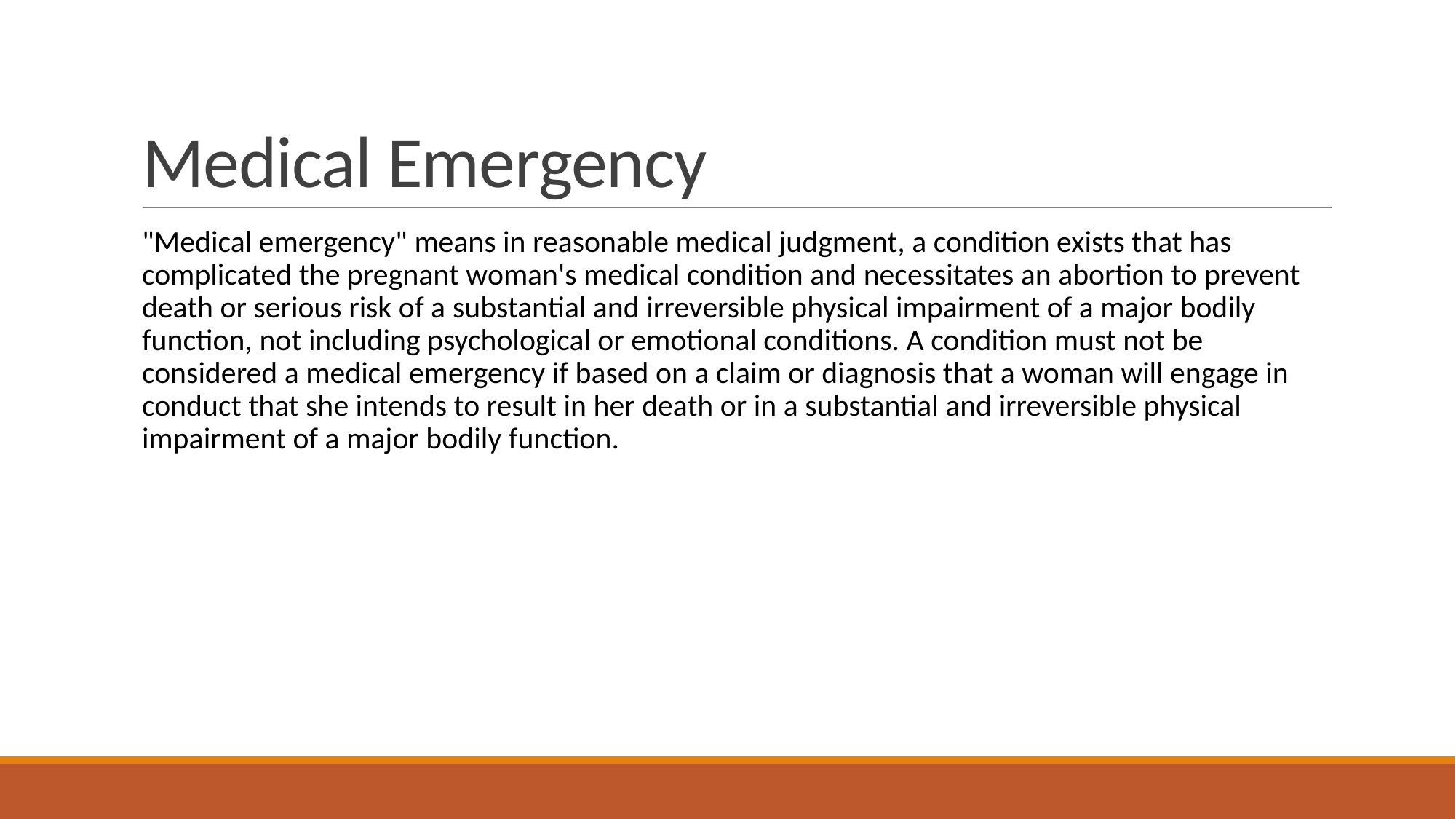

# Medical Emergency
"Medical emergency" means in reasonable medical judgment, a condition exists that has complicated the pregnant woman's medical condition and necessitates an abortion to prevent death or serious risk of a substantial and irreversible physical impairment of a major bodily function, not including psychological or emotional conditions. A condition must not be considered a medical emergency if based on a claim or diagnosis that a woman will engage in conduct that she intends to result in her death or in a substantial and irreversible physical impairment of a major bodily function.